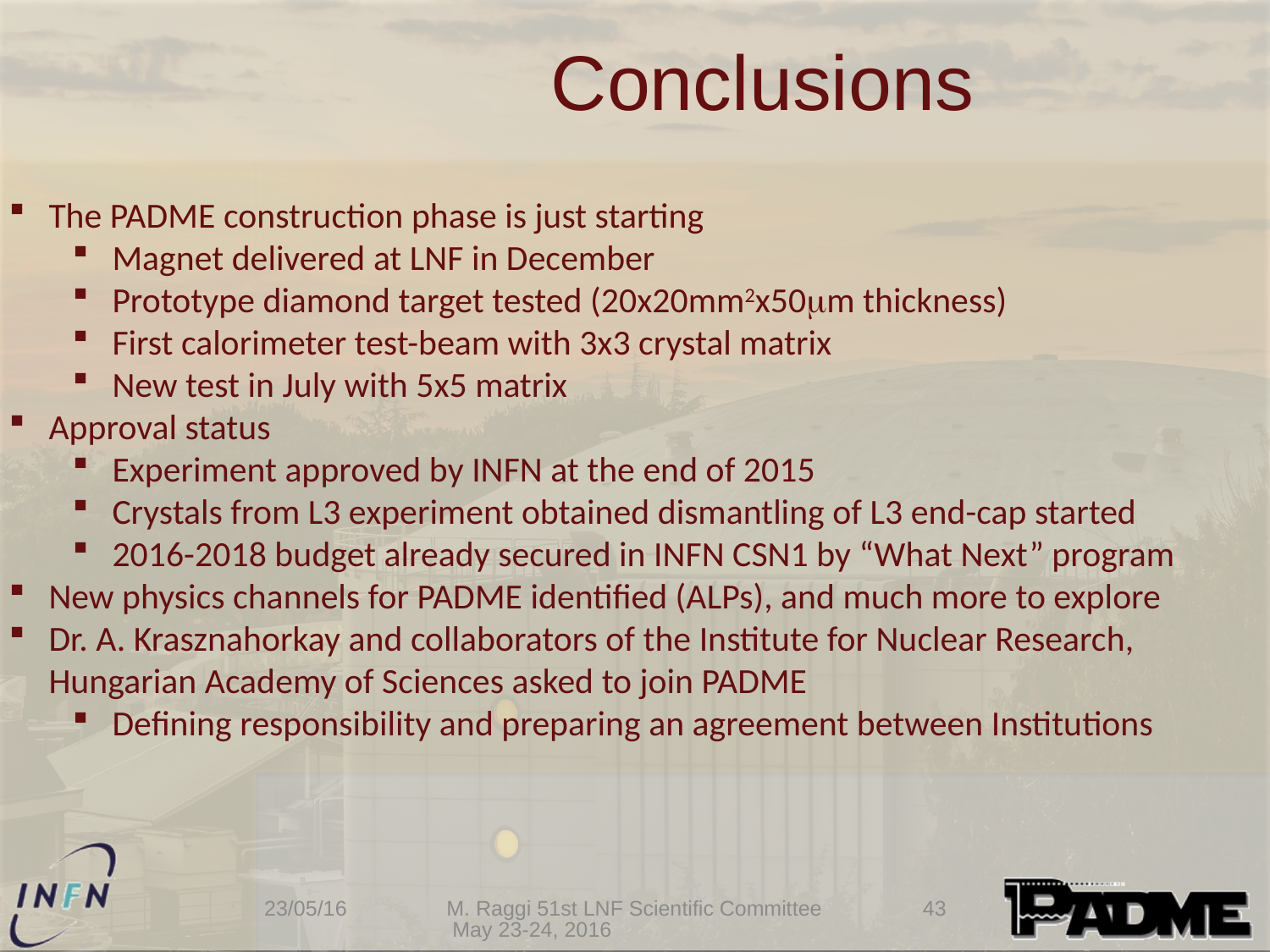

# Conclusions
The PADME construction phase is just starting
Magnet delivered at LNF in December
Prototype diamond target tested (20x20mm2x50μm thickness)
First calorimeter test-beam with 3x3 crystal matrix
New test in July with 5x5 matrix
Approval status
Experiment approved by INFN at the end of 2015
Crystals from L3 experiment obtained dismantling of L3 end-cap started
2016-2018 budget already secured in INFN CSN1 by “What Next” program
New physics channels for PADME identified (ALPs), and much more to explore
Dr. A. Krasznahorkay and collaborators of the Institute for Nuclear Research, Hungarian Academy of Sciences asked to join PADME
Defining responsibility and preparing an agreement between Institutions
23/05/16
M. Raggi 51st LNF Scientific Committee May 23-24, 2016
43